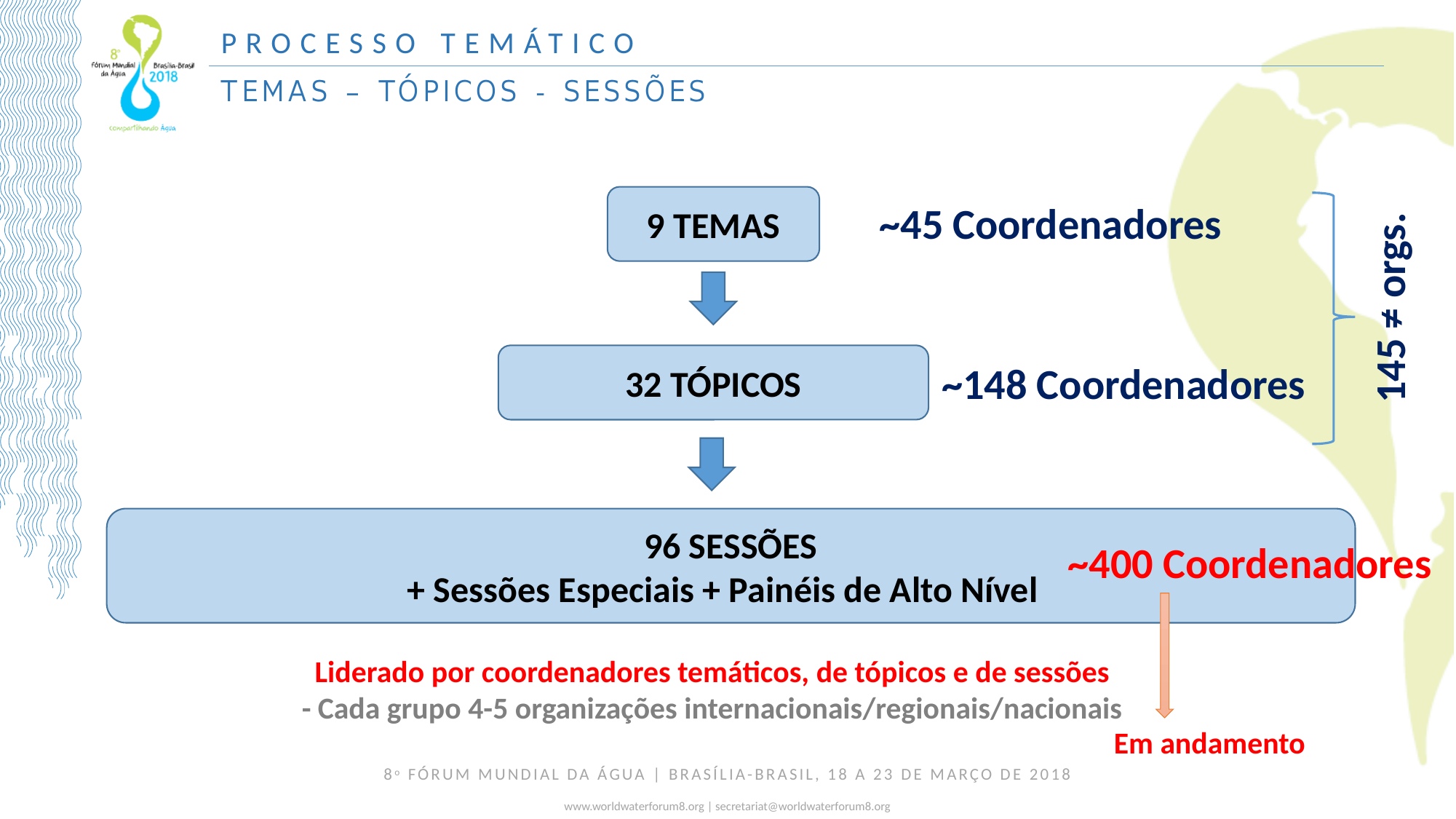

PROCESSO TEMÁTICO
TEMAS – TÓPICOS - SESSÕES
9 TEMAS
~45 Coordenadores

145 ≠ orgs.
~148 Coordenadores

32 TÓPICOS

96 SESSÕES
+ Sessões Especiais + Painéis de Alto Nível

~400 Coordenadores

Em andamento
Liderado por coordenadores temáticos, de tópicos e de sessões
- Cada grupo 4-5 organizações internacionais/regionais/nacionais